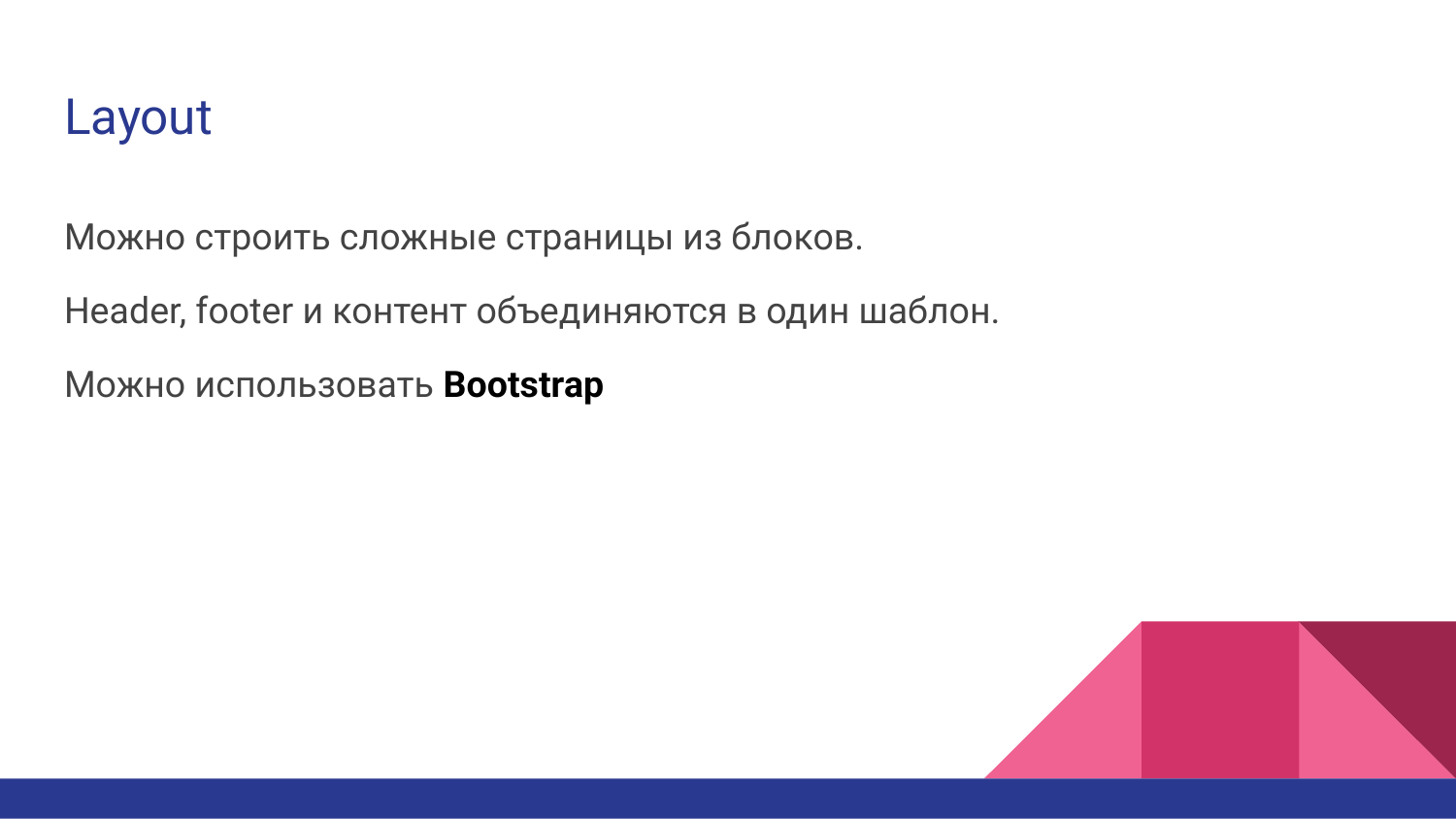

# Layout
Можно строить сложные страницы из блоков.
Header, footer и контент объединяются в один шаблон.
Можно использовать Bootstrap